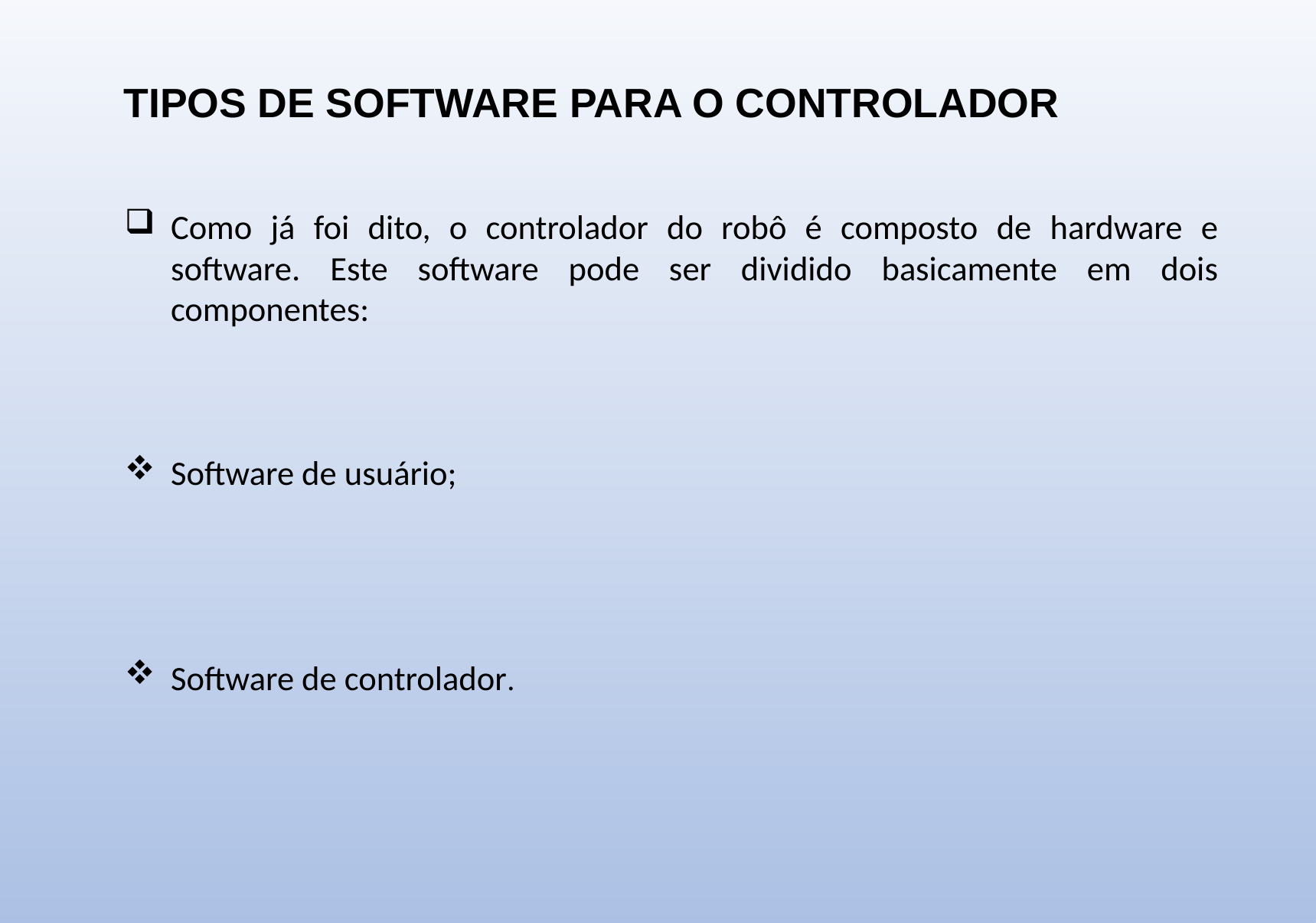

TIPOS DE SOFTWARE PARA O CONTROLADOR
Como já foi dito, o controlador do robô é composto de hardware e software. Este software pode ser dividido basicamente em dois componentes:

Software de usuário;

Software de controlador.